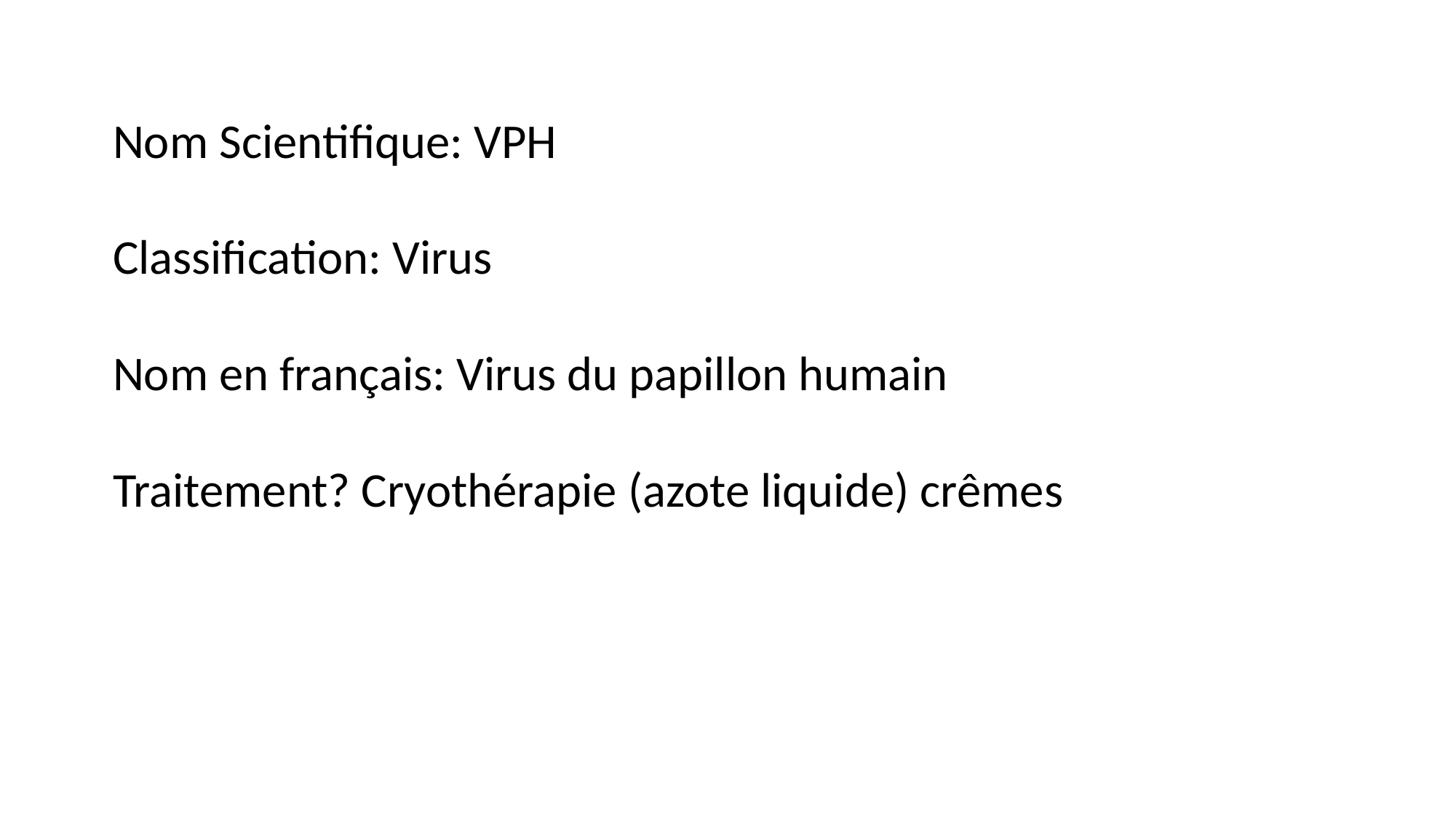

Nom Scientifique: VPH

Classification: Virus

Nom en français: Virus du papillon humain

Traitement? Cryothérapie (azote liquide) crêmes